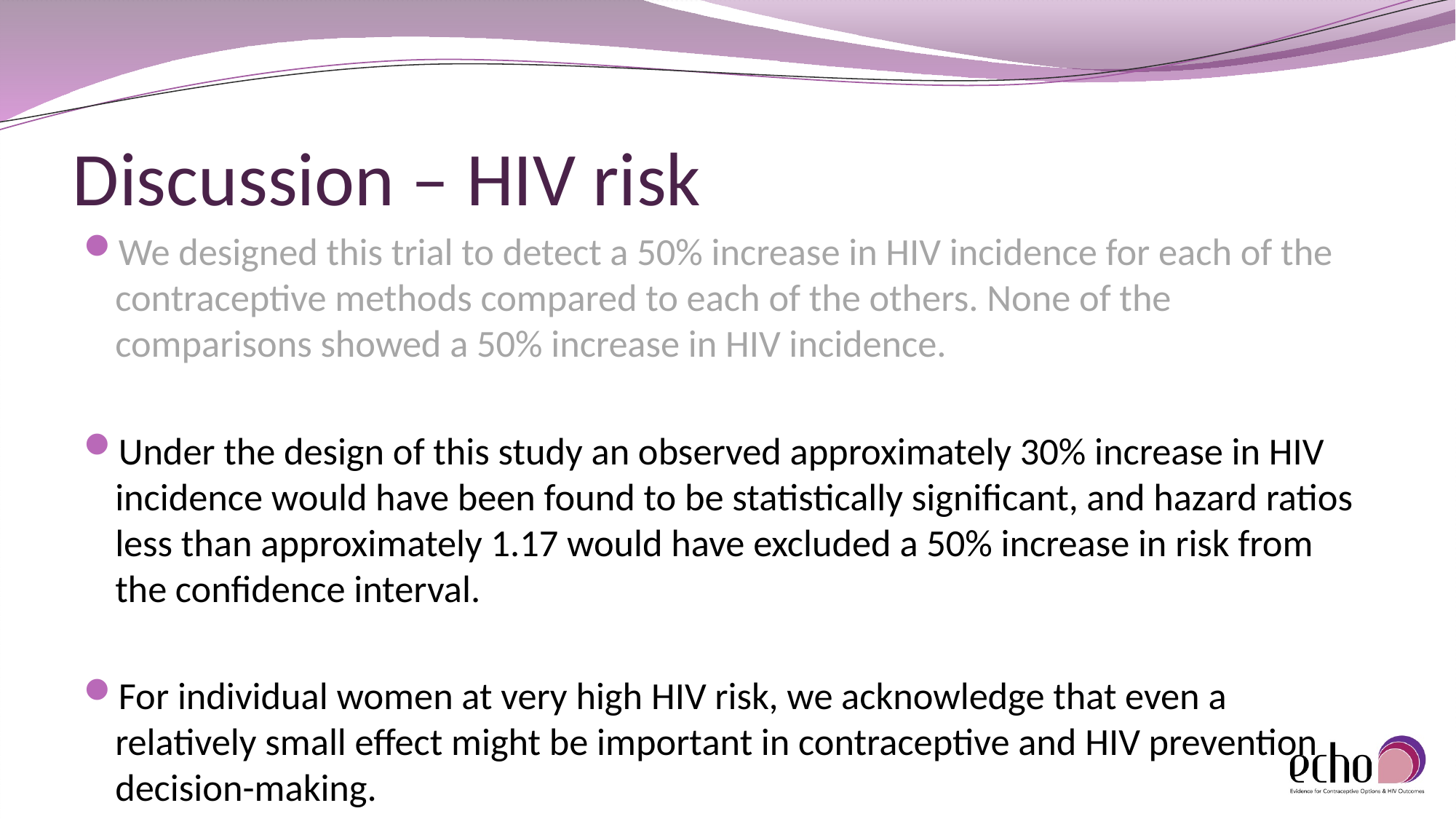

# Discussion – HIV risk
We designed this trial to detect a 50% increase in HIV incidence for each of the contraceptive methods compared to each of the others. None of the comparisons showed a 50% increase in HIV incidence.

Under the design of this study an observed approximately 30% increase in HIV incidence would have been found to be statistically significant, and hazard ratios less than approximately 1.17 would have excluded a 50% increase in risk from the confidence interval.

For individual women at very high HIV risk, we acknowledge that even a relatively small effect might be important in contraceptive and HIV prevention decision-making.